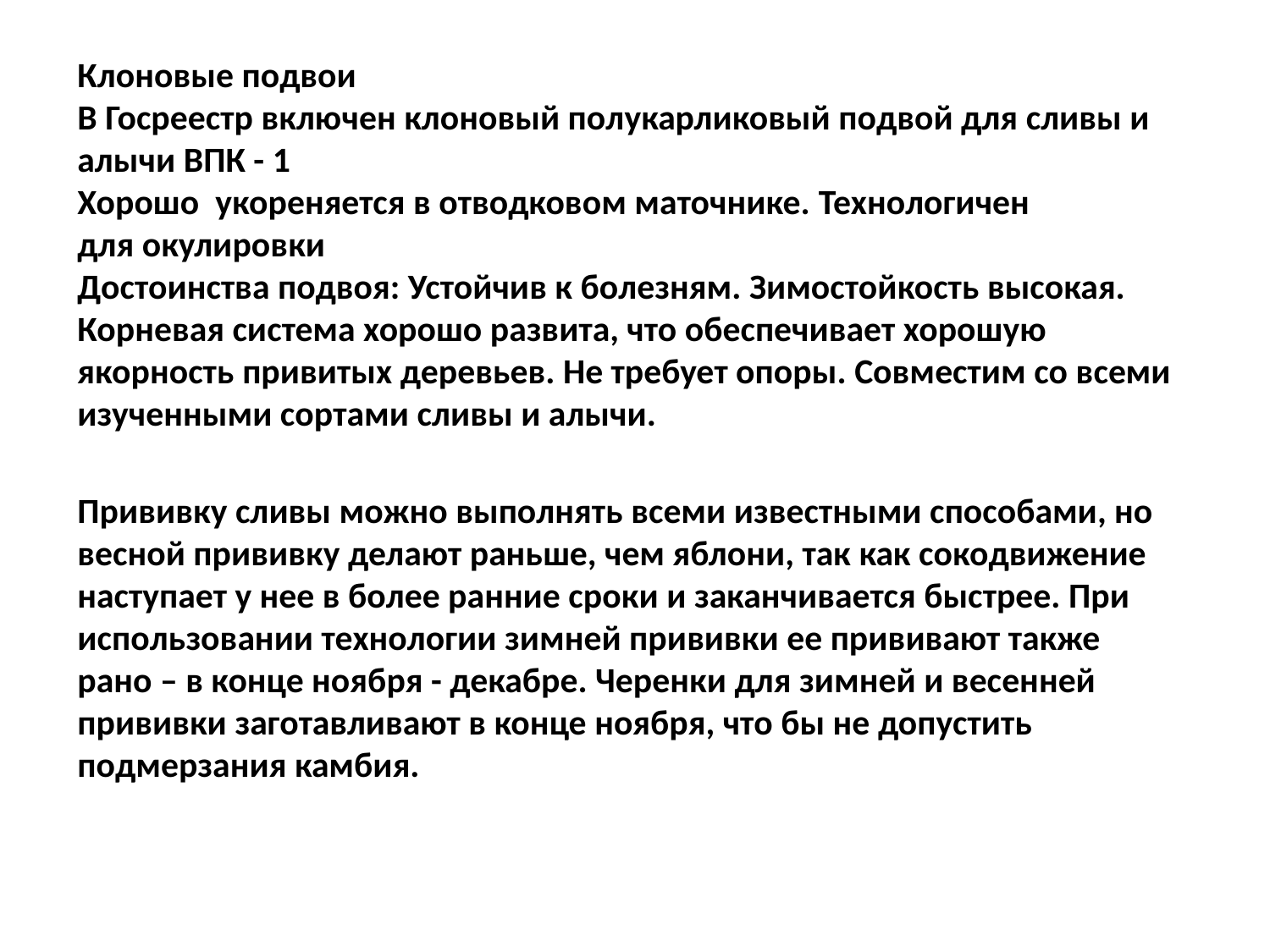

Клоновые подвои
В Госреестр включен клоновый полукарликовый подвой для сливы и алычи ВПК - 1
Хорошо  укореняется в отводковом маточнике. Технологичен для окулировки
Достоинства подвоя: Устойчив к болезням. Зимостойкость высокая. Корневая система хорошо развита, что обеспечивает хорошую якорность привитых деревьев. Не требует опоры. Совместим со всеми изученными сортами сливы и алычи.

Прививку сливы можно выполнять всеми известными способами, но весной прививку делают раньше, чем яблони, так как сокодвижение наступает у нее в более ранние сроки и заканчивается быстрее. При использовании технологии зимней прививки ее прививают также рано – в конце ноября - декабре. Черенки для зимней и весенней прививки заготавливают в конце ноября, что бы не допустить подмерзания камбия.